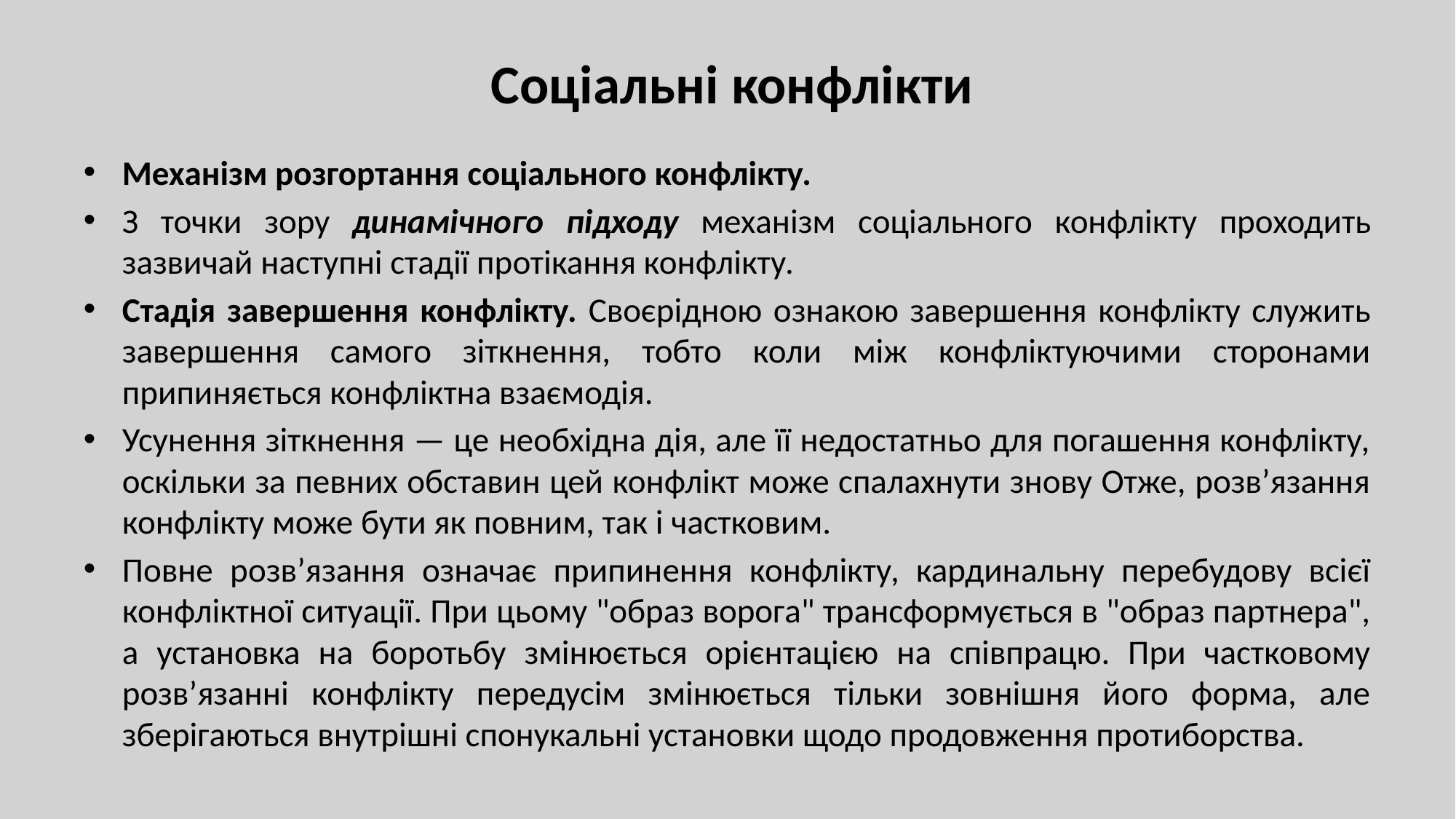

# Соціальні конфлікти
Механізм розгортання соціального конфлікту.
З точки зору динамічного підходу механізм соціального конфлікту проходить зазвичай наступні стадії протікання конфлікту.
Стадія завершення конфлікту. Своєрідною ознакою завершення конфлікту служить завершення самого зіткнення, тобто коли між конфліктуючими сторонами припиняється конфліктна взаємодія.
Усунення зіткнення — це необхідна дія, але її недостатньо для погашення конфлікту, оскільки за певних обставин цей конфлікт може спалахнути знову Отже, розв’язання конфлікту може бути як повним, так і частковим.
Повне розв’язання означає припинення конфлікту, кардинальну перебудову всієї конфліктної ситуації. При цьому "образ ворога" трансформується в "образ партнера", а установка на боротьбу змінюється орієнтацією на співпрацю. При частковому розв’язанні конфлікту передусім змінюється тільки зовнішня його форма, але зберігаються внутрішні спонукальні установки щодо продовження протиборства.